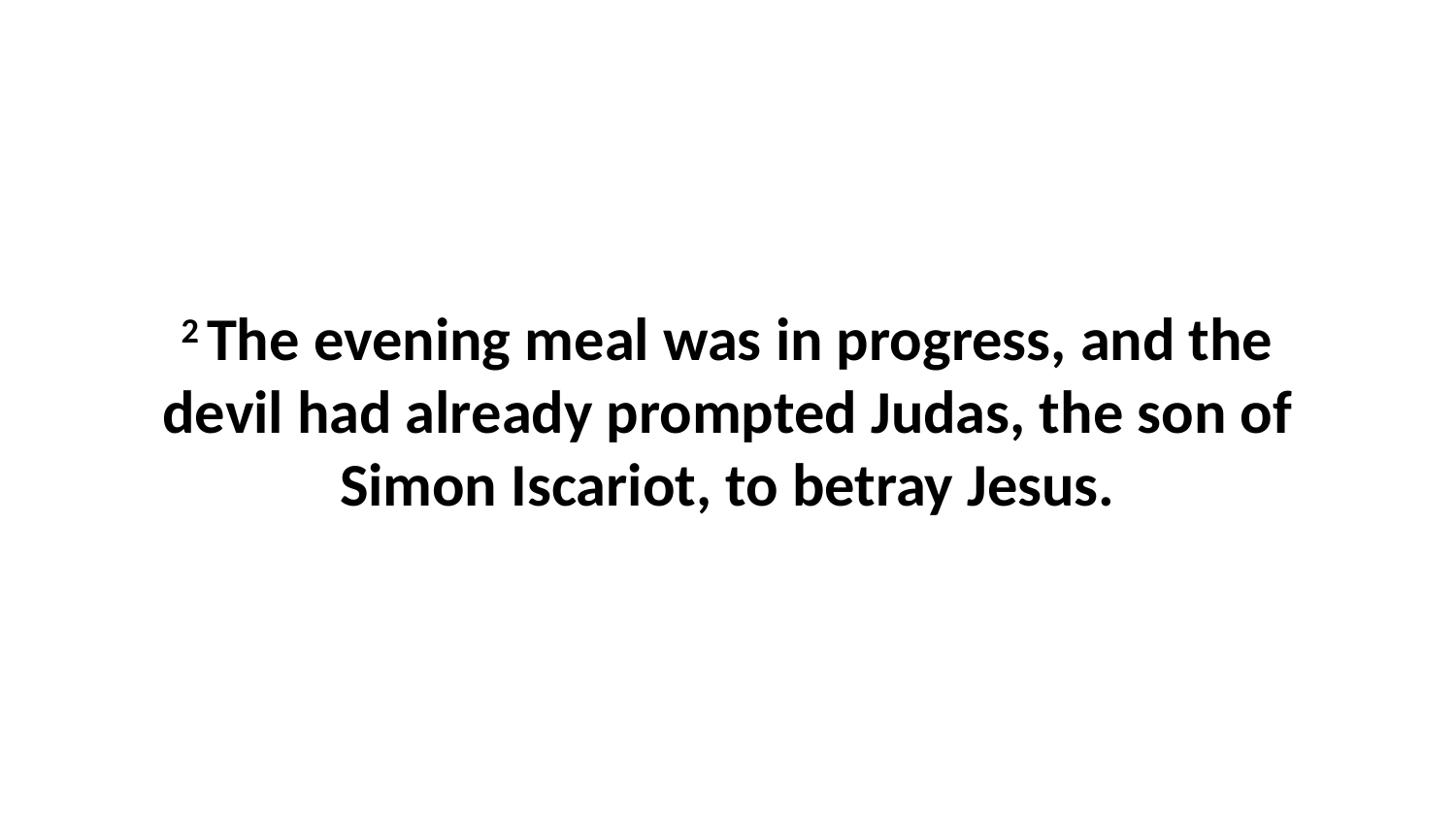

2 The evening meal was in progress, and the devil had already prompted Judas, the son of Simon Iscariot, to betray Jesus.